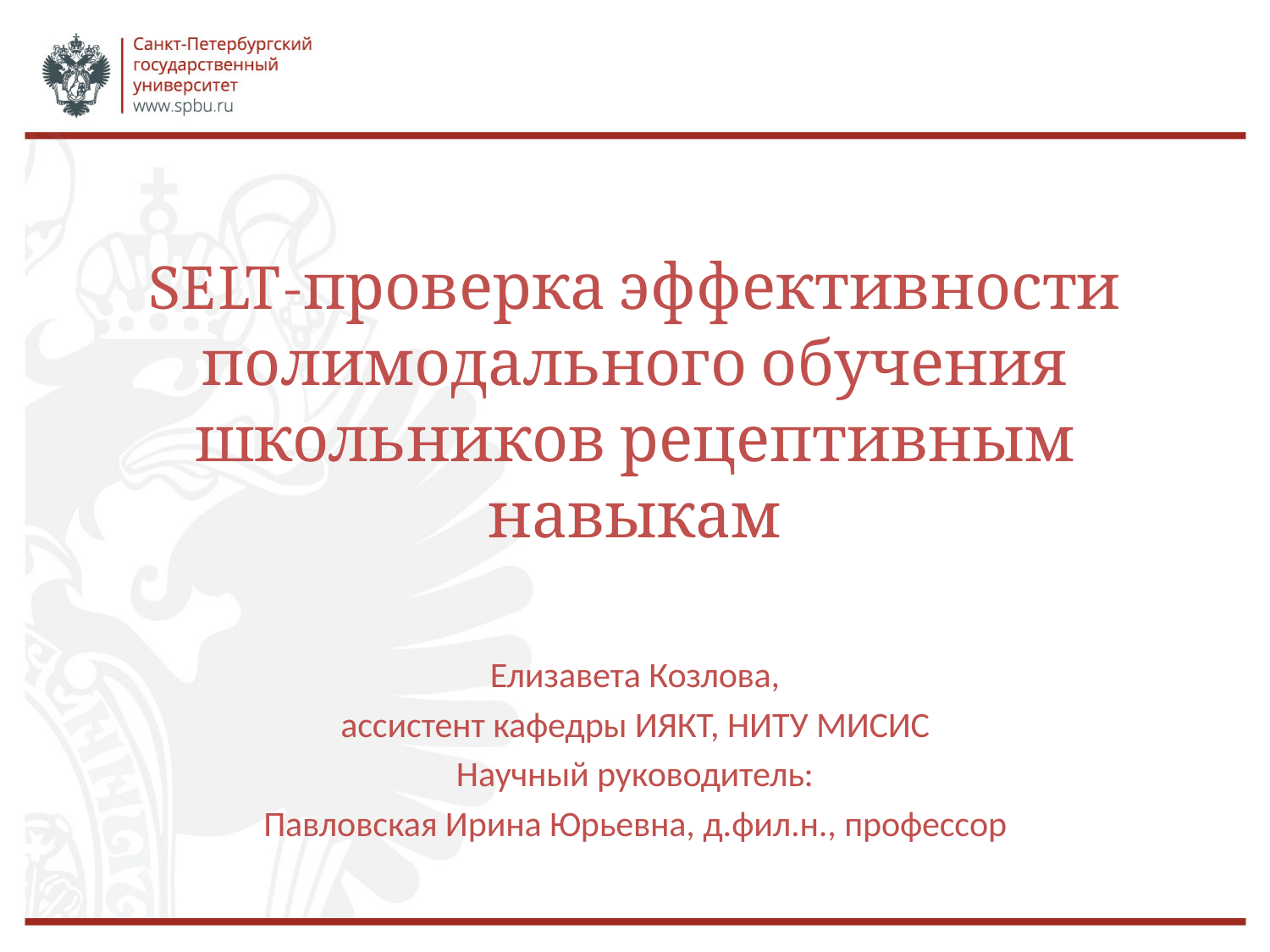

# SELT-проверка эффективности полимодального обучения школьников рецептивным навыкам
Елизавета Козлова,
ассистент кафедры ИЯКТ, НИТУ МИСИС
Научный руководитель:
Павловская Ирина Юрьевна, д.фил.н., профессор